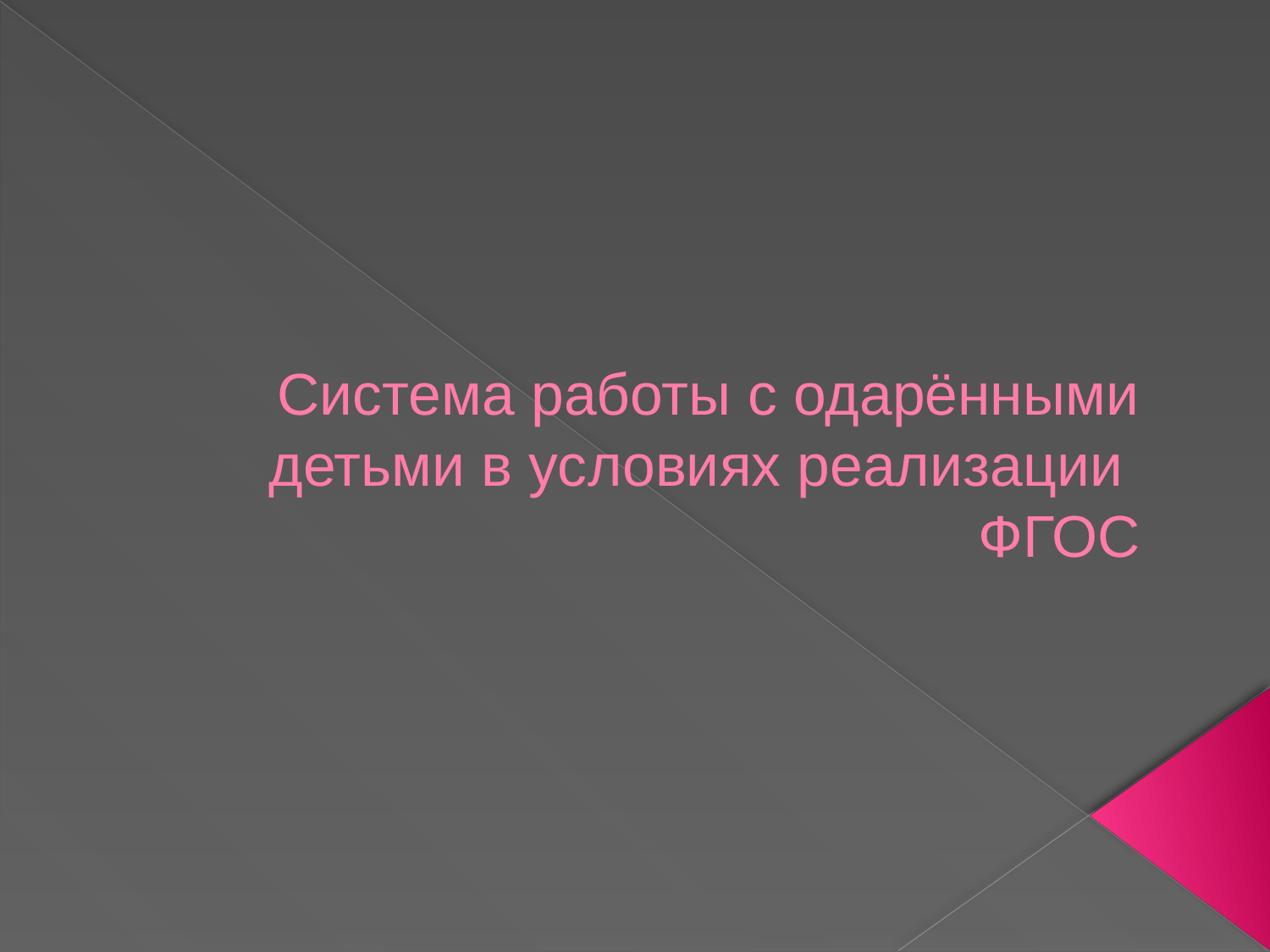

# Система работы с одарёнными детьми в условиях реализации  ФГОС